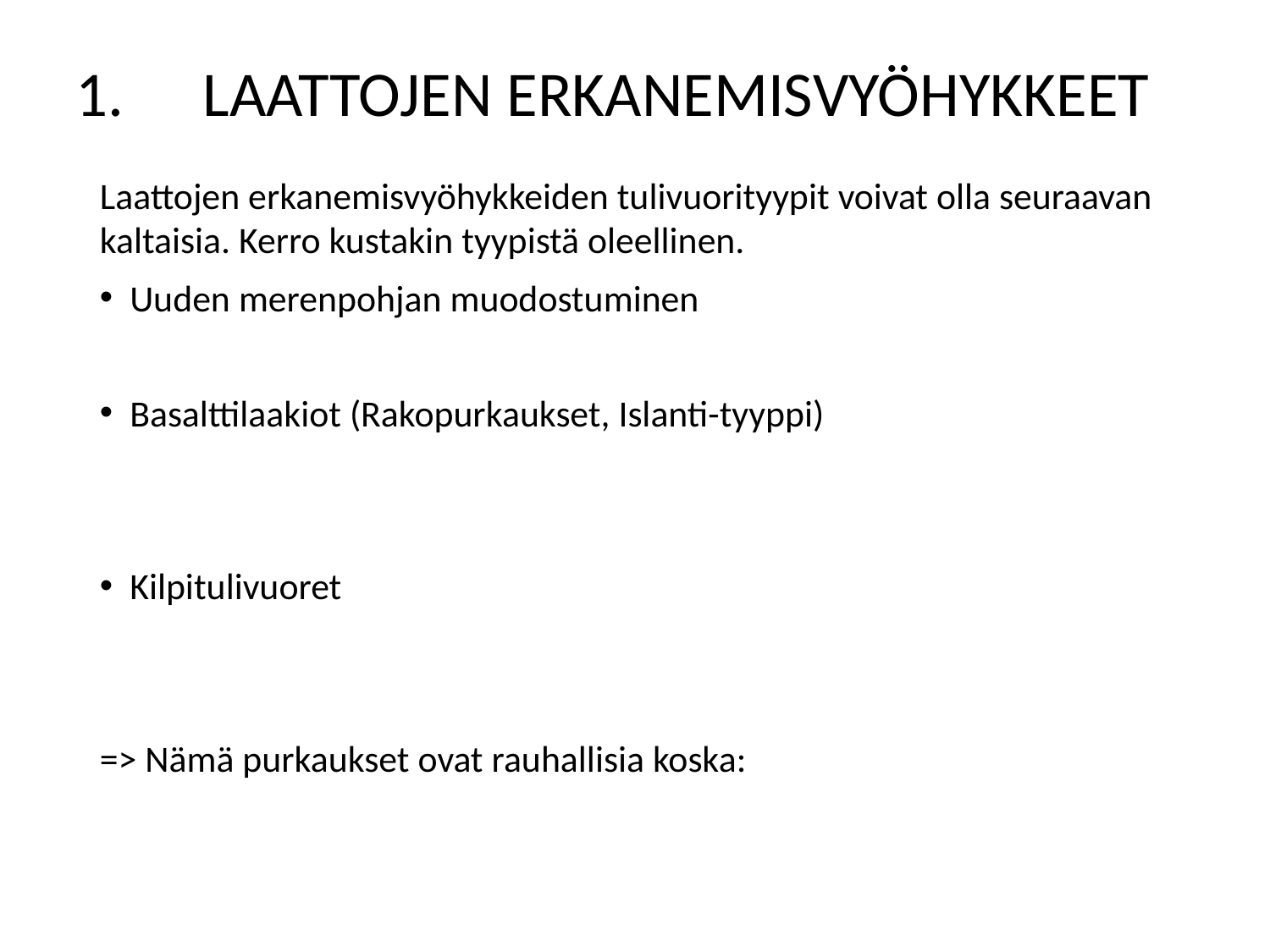

1. 	LAATTOJEN ERKANEMISVYÖHYKKEET
Laattojen erkanemisvyöhykkeiden tulivuorityypit voivat olla seuraavan kaltaisia. Kerro kustakin tyypistä oleellinen.
Uuden merenpohjan muodostuminen

Basalttilaakiot (Rakopurkaukset, Islanti-tyyppi)

Kilpitulivuoret

=> Nämä purkaukset ovat rauhallisia koska: